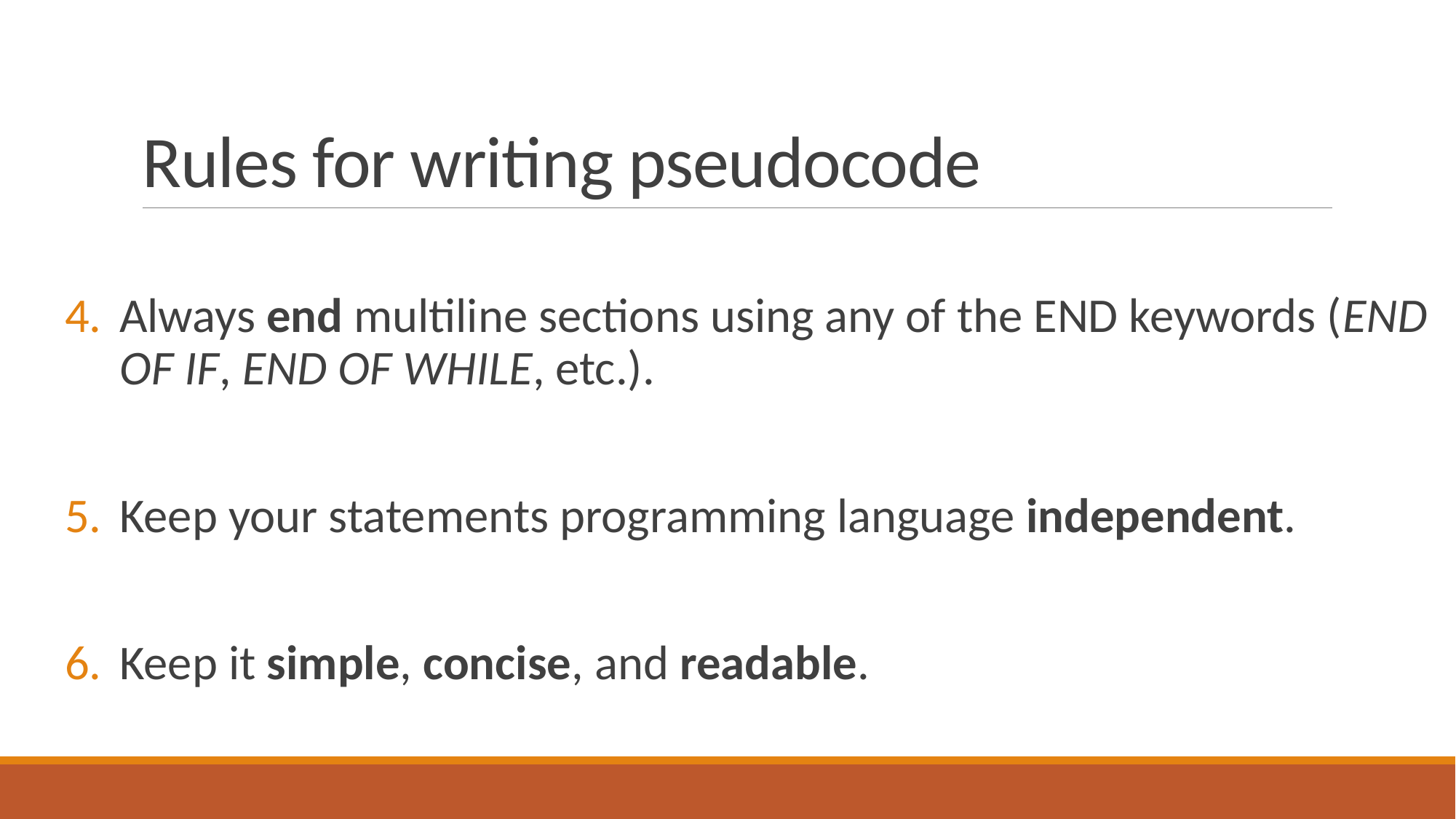

# Rules for writing pseudocode

Always end multiline sections using any of the END keywords (END OF IF, END OF WHILE, etc.).

Keep your statements programming language independent.

Keep it simple, concise, and readable.